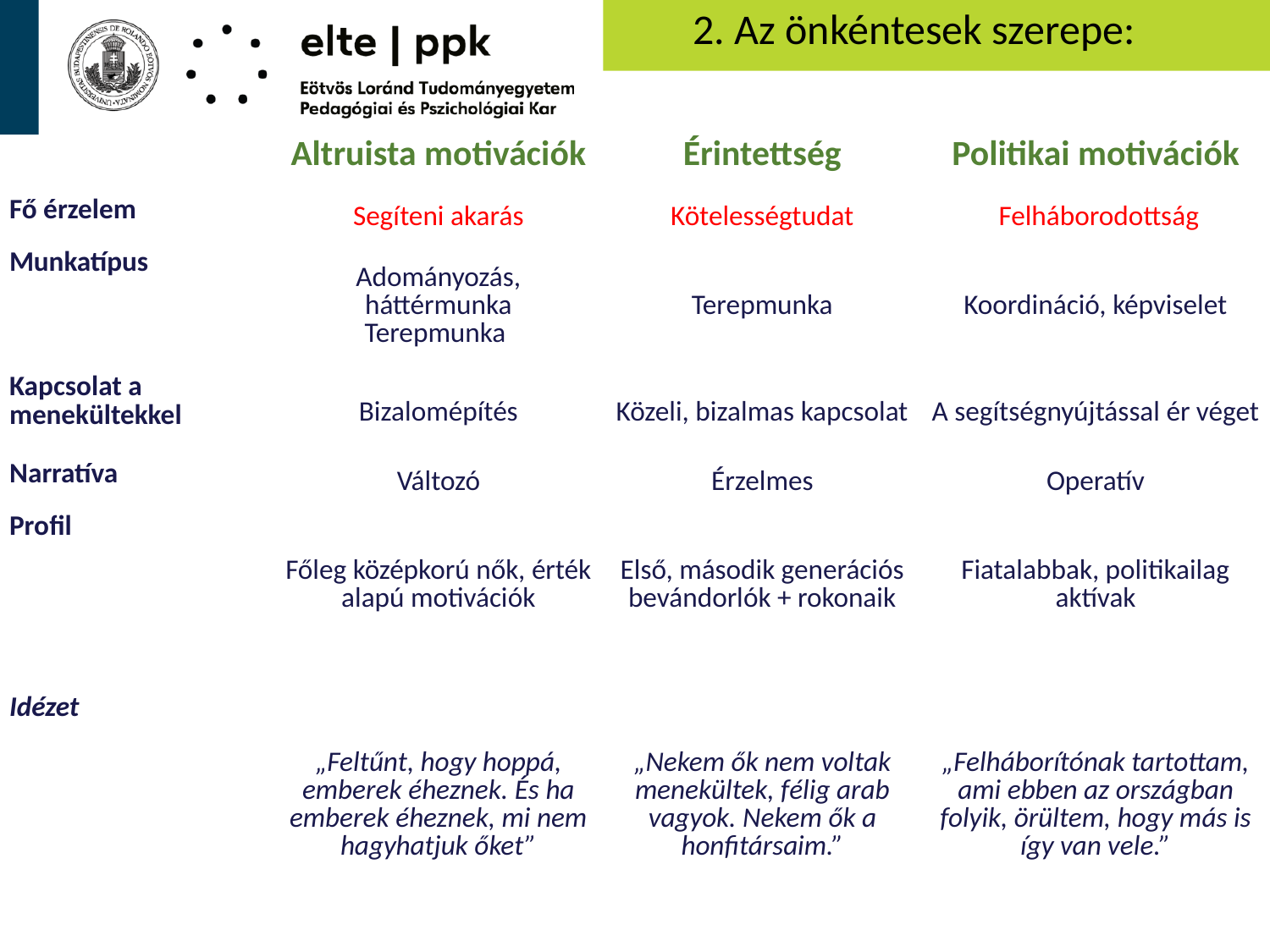

# 2. Az önkéntesek szerepe:
|  | Altruista motivációk | Érintettség | Politikai motivációk |
| --- | --- | --- | --- |
| Fő érzelem | Segíteni akarás | Kötelességtudat | Felháborodottság |
| Munkatípus | Adományozás, háttérmunka Terepmunka | Terepmunka | Koordináció, képviselet |
| Kapcsolat a menekültekkel | Bizalomépítés | Közeli, bizalmas kapcsolat | A segítségnyújtással ér véget |
| Narratíva | Változó | Érzelmes | Operatív |
| Profil | Főleg középkorú nők, érték alapú motivációk | Első, második generációs bevándorlók + rokonaik | Fiatalabbak, politikailag aktívak |
| Idézet | „Feltűnt, hogy hoppá, emberek éheznek. És ha emberek éheznek, mi nem hagyhatjuk őket” | „Nekem ők nem voltak menekültek, félig arab vagyok. Nekem ők a honfitársaim.” | „Felháborítónak tartottam, ami ebben az országban folyik, örültem, hogy más is így van vele.” |